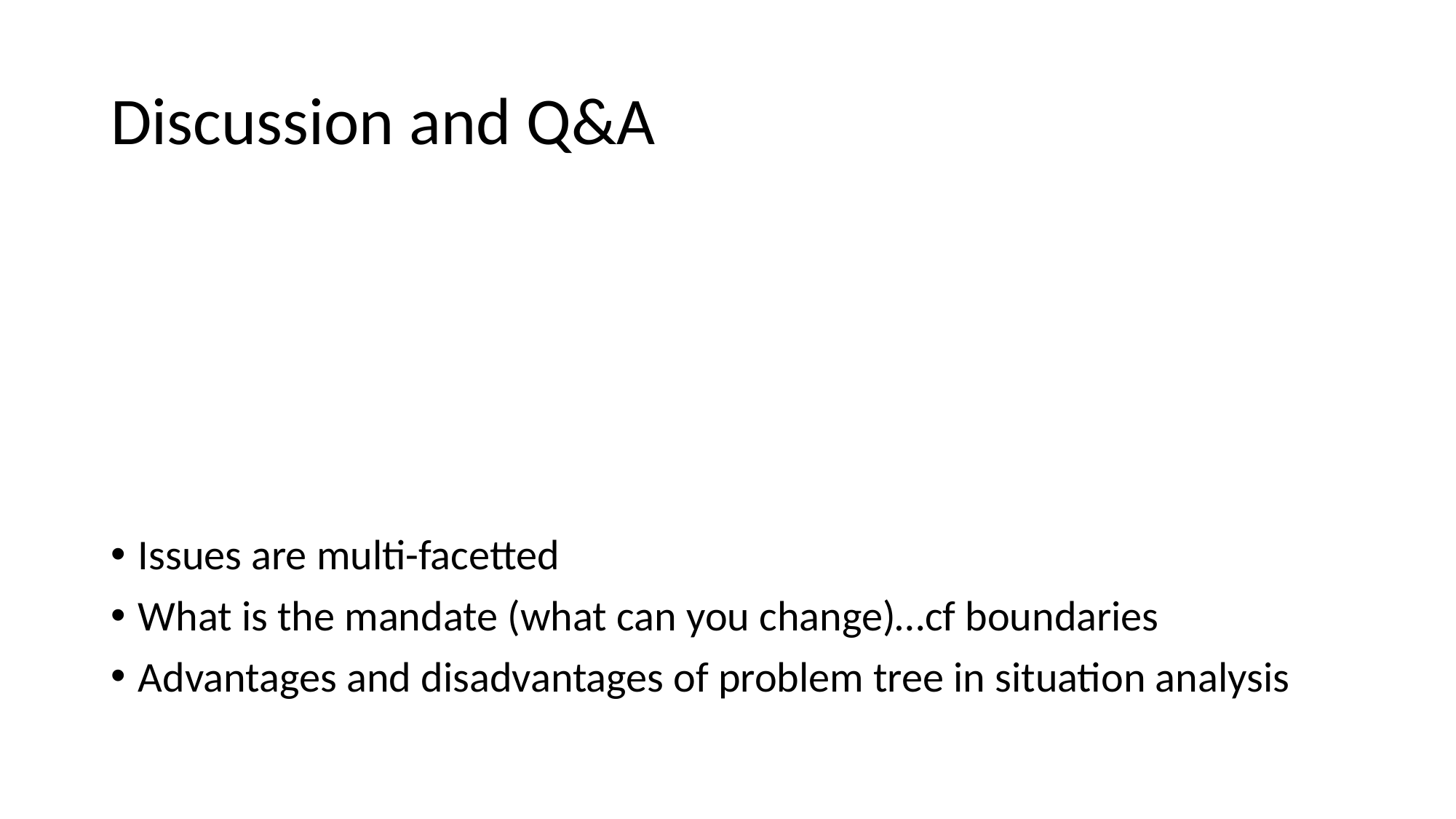

# Discussion and Q&A

Issues are multi-facetted
What is the mandate (what can you change)…cf boundaries
Advantages and disadvantages of problem tree in situation analysis